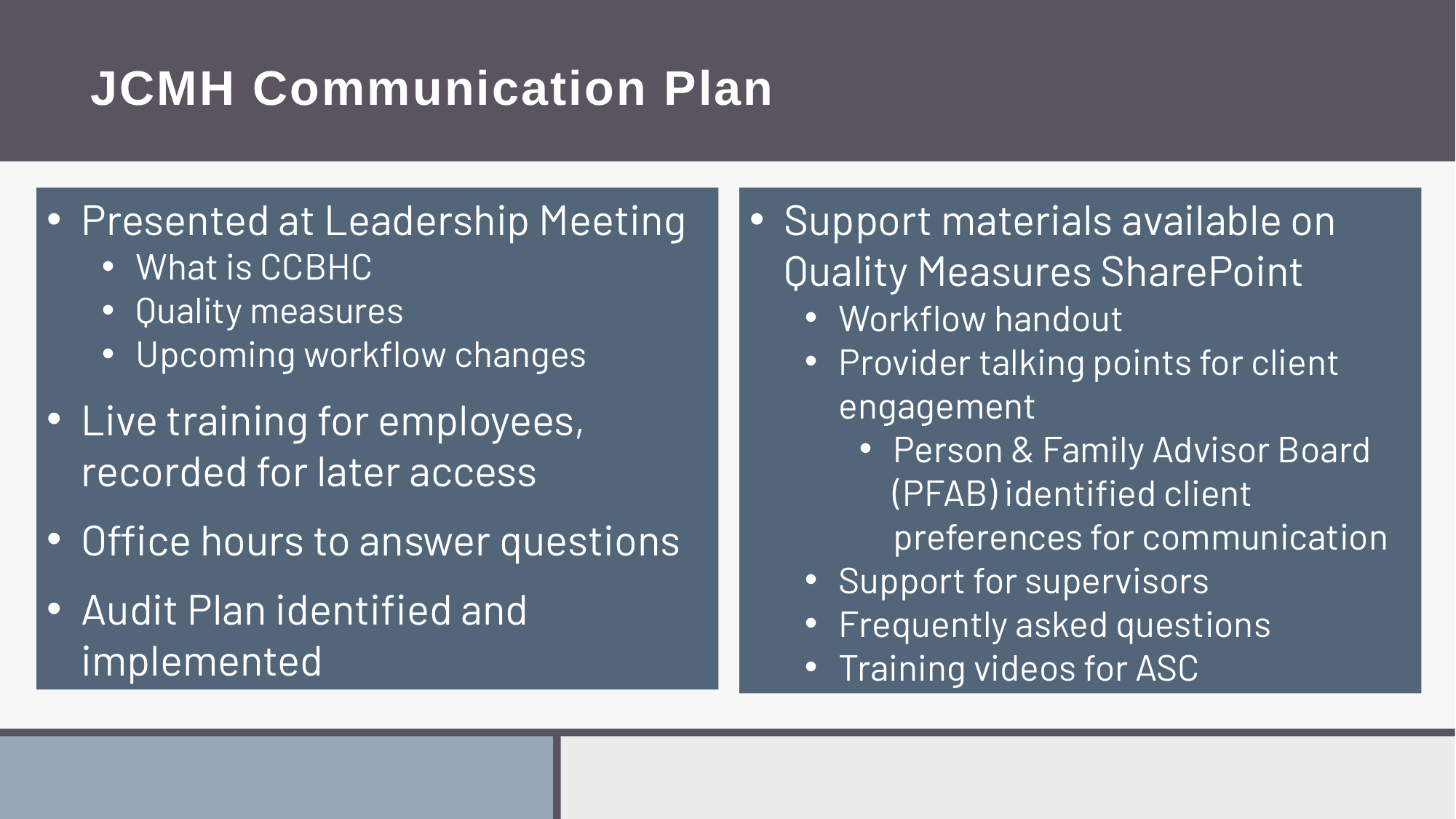

# JCMH Communication Plan
Support materials available on Quality Measures SharePoint
Workflow handout
Provider talking points for client engagement
Person & Family Advisor Board (PFAB) identified client preferences for communication
Support for supervisors
Frequently asked questions
Training videos for ASC
Presented at Leadership Meeting
What is CCBHC
Quality measures
Upcoming workflow changes
Live training for employees, recorded for later access
Office hours to answer questions
Audit Plan identified and implemented